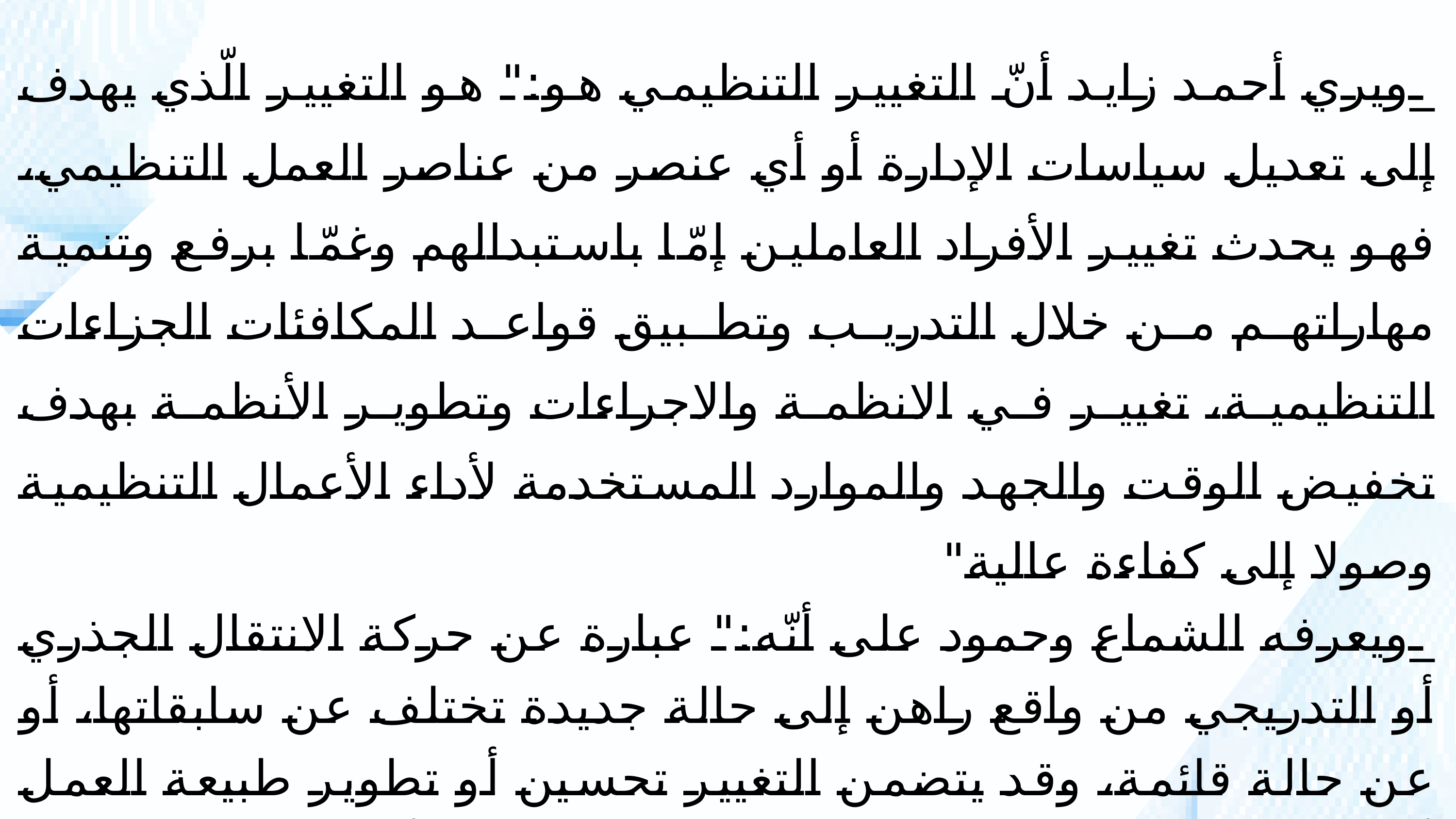

_ويري أحمد زايد أنّ التغيير التنظيمي هو:" هو التغيير الّذي يهدف إلى تعديل سياسات الإدارة أو أي عنصر من عناصر العمل التنظيمي، فهو يحدث تغيير الأفراد العاملين إمّا باستبدالهم وغمّا برفع وتنمية مهاراتهم من خلال التدريب وتطبيق قواعد المكافئات الجزاءات التنظيمية، تغيير في الانظمة والاجراءات وتطوير الأنظمة بهدف تخفيض الوقت والجهد والموارد المستخدمة لأداء الأعمال التنظيمية وصولا إلى كفاءة عالية"
_ويعرفه الشماع وحمود على أنّه:" عبارة عن حركة الانتقال الجذري أو التدريجي من واقع راهن إلى حالة جديدة تختلف عن سابقاتها، أو عن حالة قائمة، وقد يتضمن التغيير تحسين أو تطوير طبيعة العمل أو نشاط المنظمة لغرض تحقيق الاهداف بصورة أفضل"